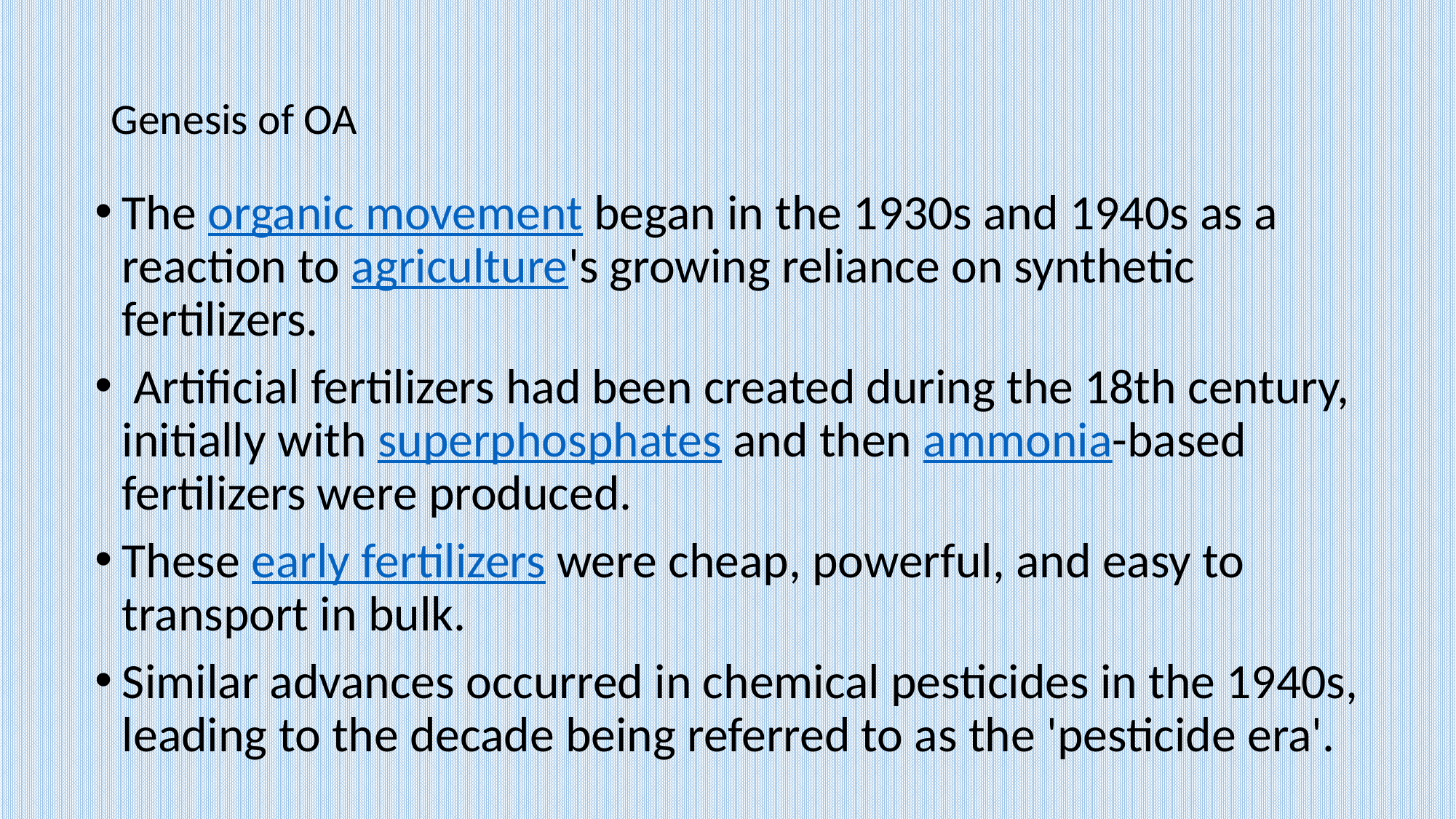

# Genesis of OA
The organic movement began in the 1930s and 1940s as a reaction to agriculture's growing reliance on synthetic fertilizers.
 Artificial fertilizers had been created during the 18th century, initially with superphosphates and then ammonia-based fertilizers were produced.
These early fertilizers were cheap, powerful, and easy to transport in bulk.
Similar advances occurred in chemical pesticides in the 1940s, leading to the decade being referred to as the 'pesticide era'.